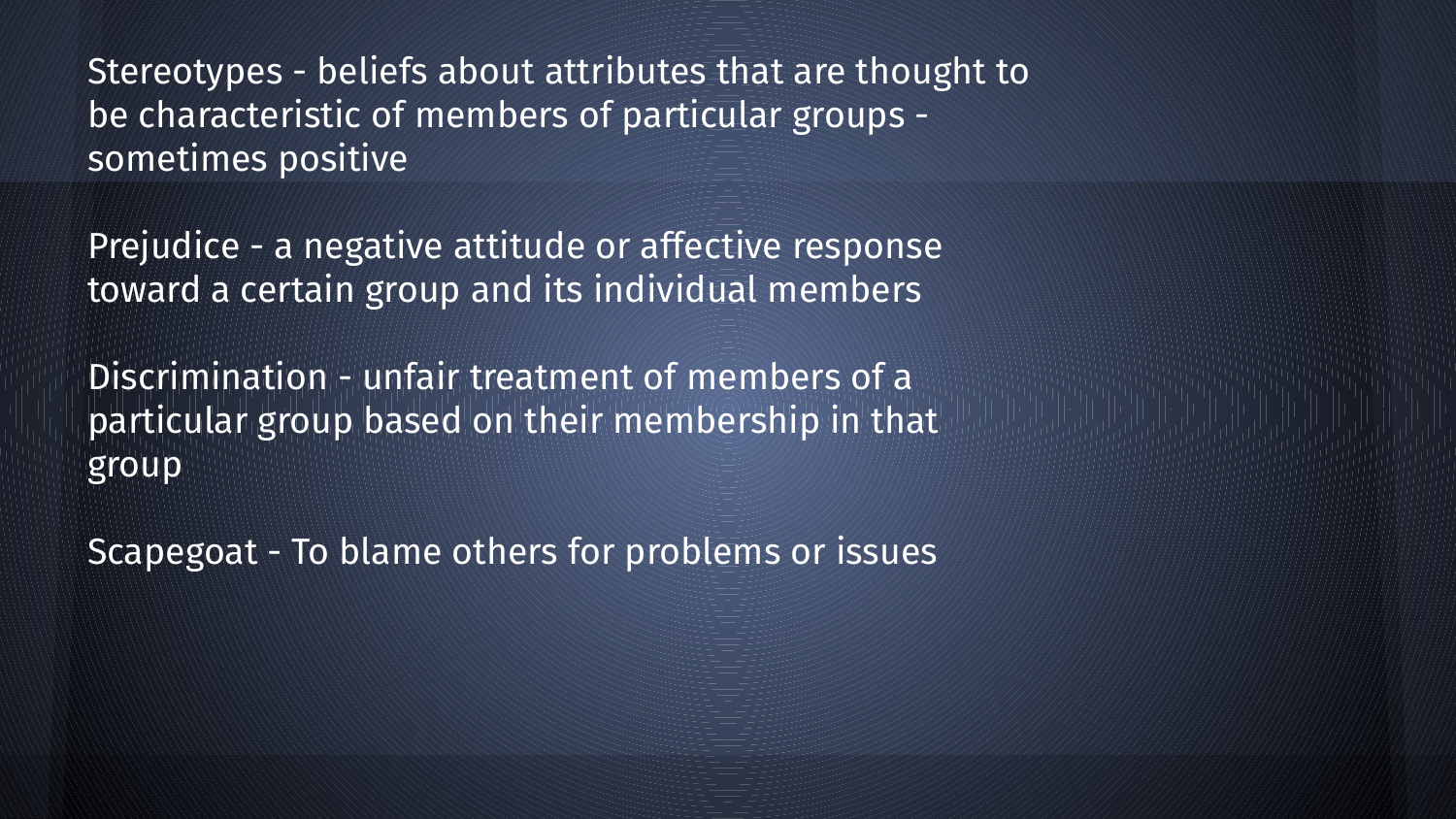

Stereotypes - beliefs about attributes that are thought to
be characteristic of members of particular groups -
sometimes positive

Prejudice - a negative attitude or affective response
toward a certain group and its individual members

Discrimination - unfair treatment of members of a
particular group based on their membership in that
group

Scapegoat - To blame others for problems or issues

#